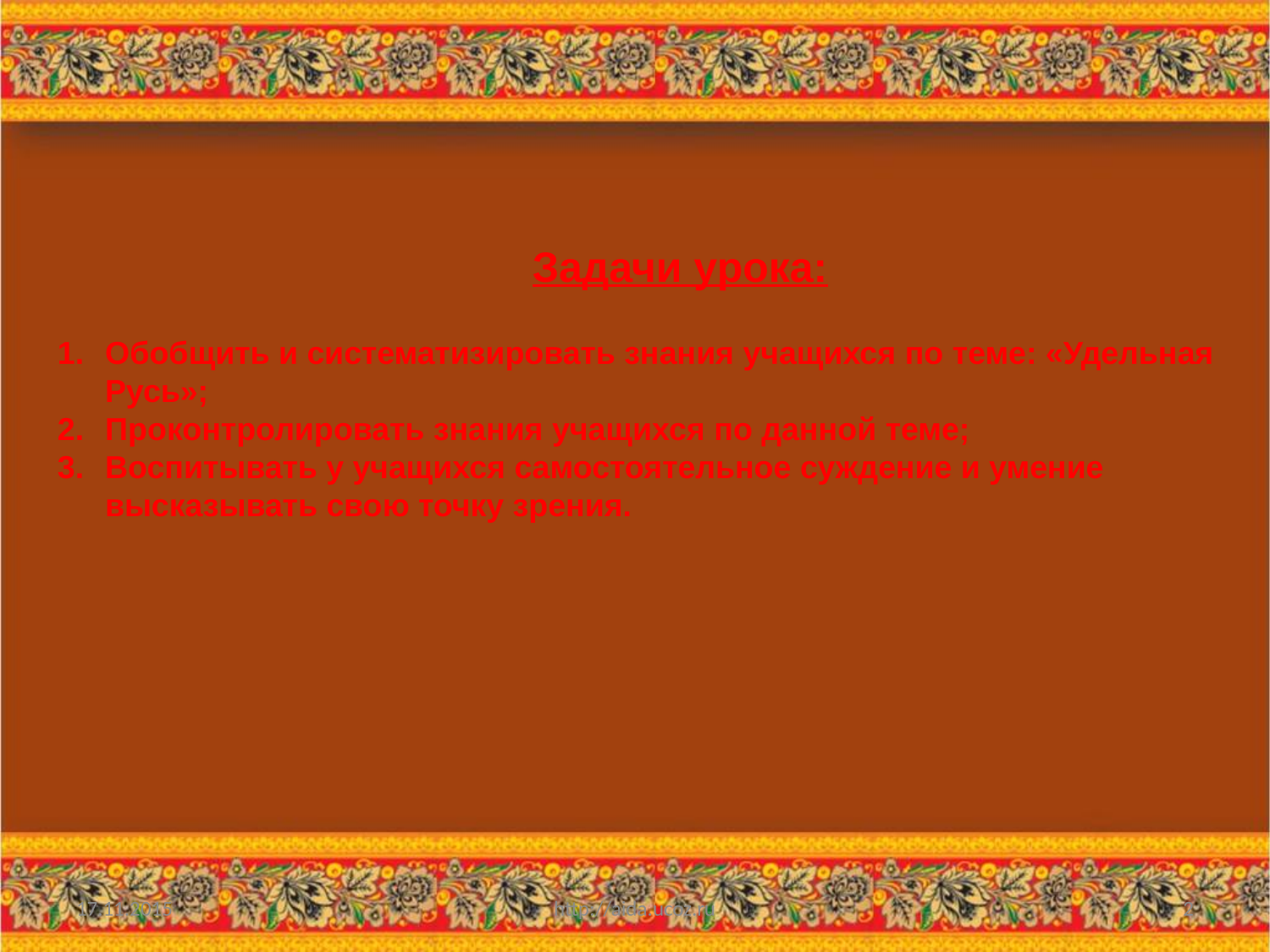

Задачи урока:
Обобщить и систематизировать знания учащихся по теме: «Удельная Русь»;
Проконтролировать знания учащихся по данной теме;
Воспитывать у учащихся самостоятельное суждение и умение высказывать свою точку зрения.
17.11.2015
http://aida.ucoz.ru
2